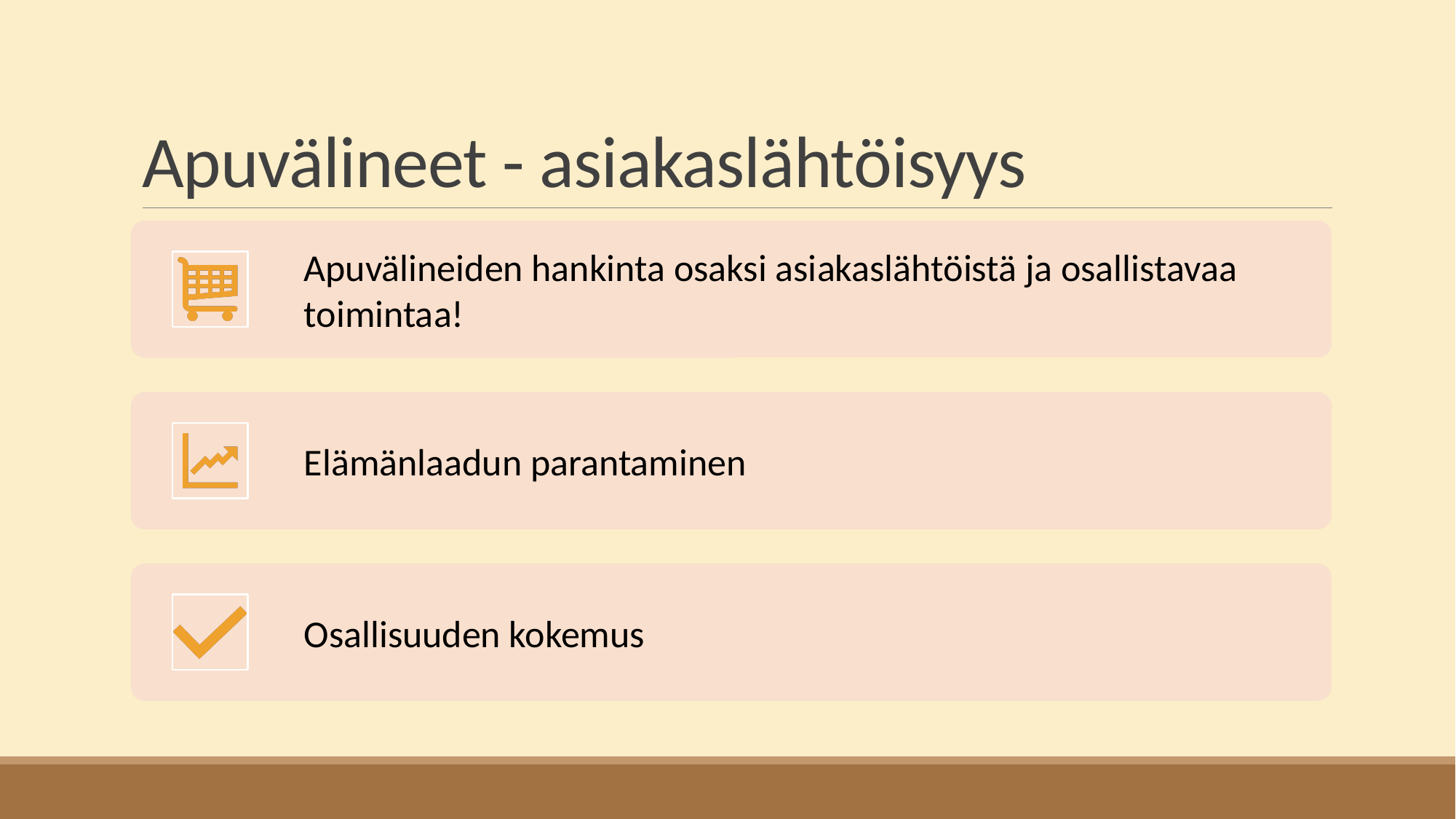

# Apuvälineet - asiakaslähtöisyys
Apuvälineiden hankinta osaksi asiakaslähtöistä ja osallistavaa toimintaa!
Elämänlaadun parantaminen
Osallisuuden kokemus